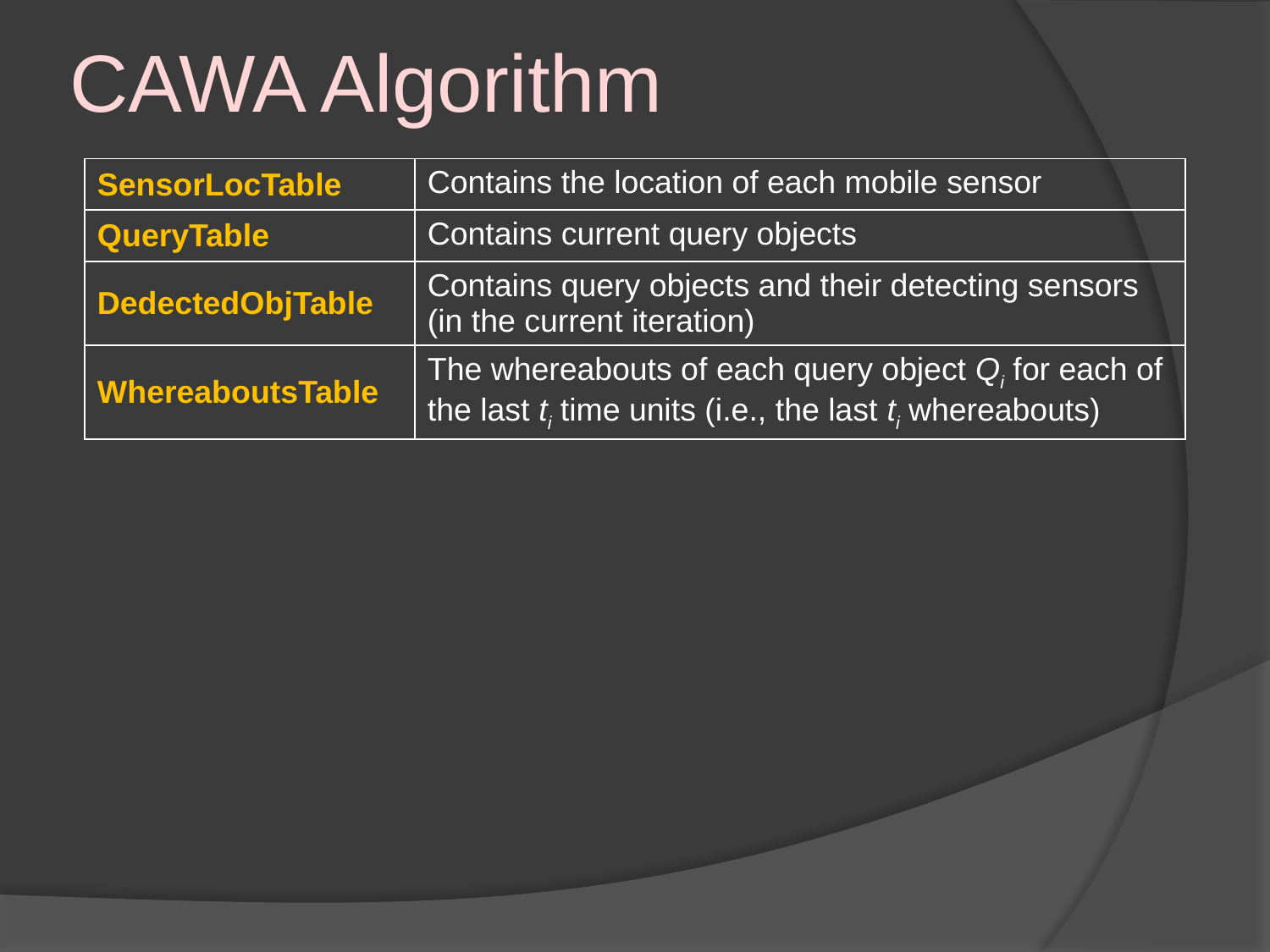

# CAWA Algorithm
| SensorLocTable | Contains the location of each mobile sensor |
| --- | --- |
| QueryTable | Contains current query objects |
| DedectedObjTable | Contains query objects and their detecting sensors (in the current iteration) |
| WhereaboutsTable | The whereabouts of each query object Qi for each of the last ti time units (i.e., the last ti whereabouts) |